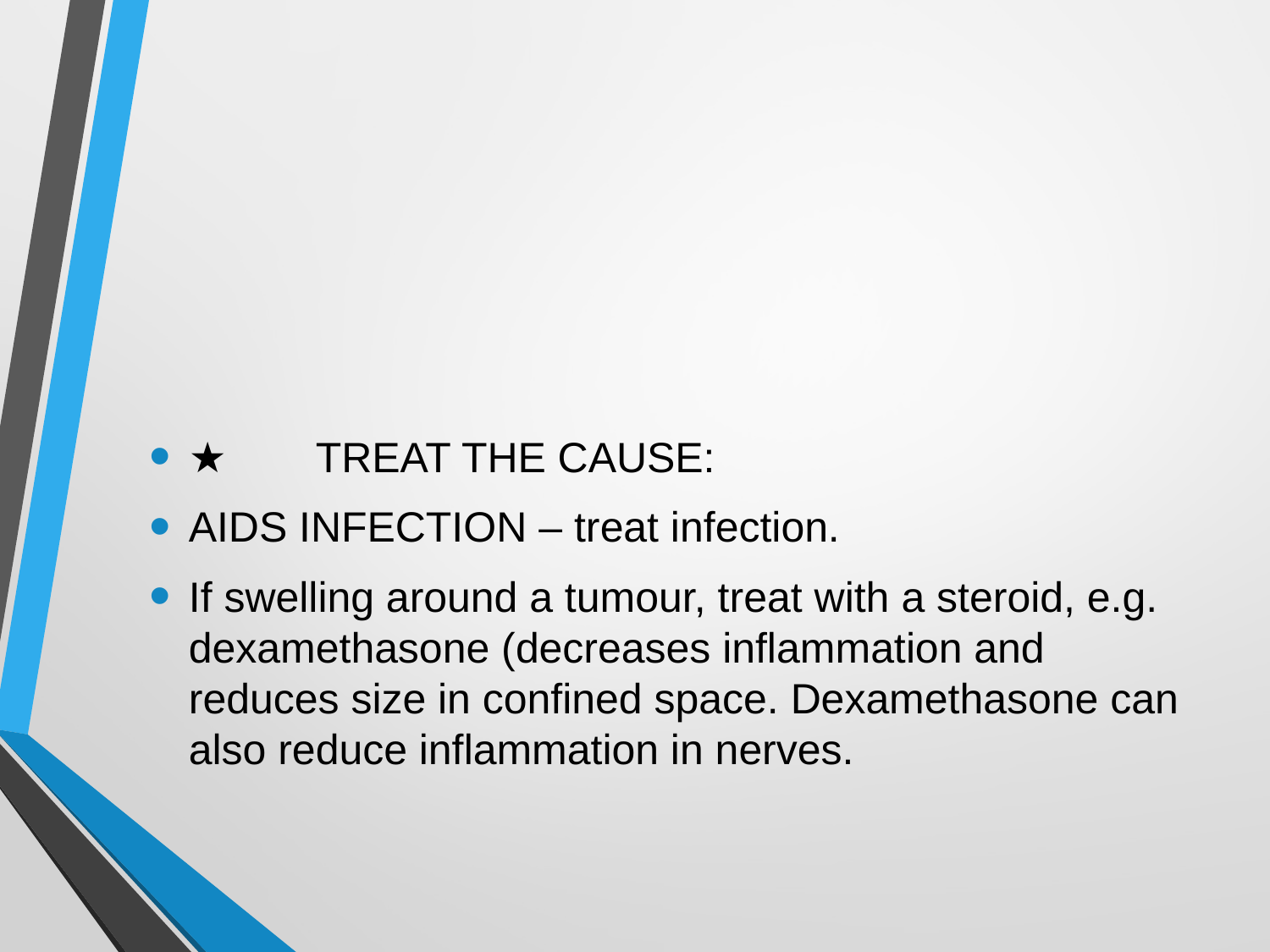

#
★	TREAT THE CAUSE:
AIDS INFECTION – treat infection.
If swelling around a tumour, treat with a steroid, e.g. dexamethasone (decreases inflammation and reduces size in confined space. Dexamethasone can also reduce inflammation in nerves.